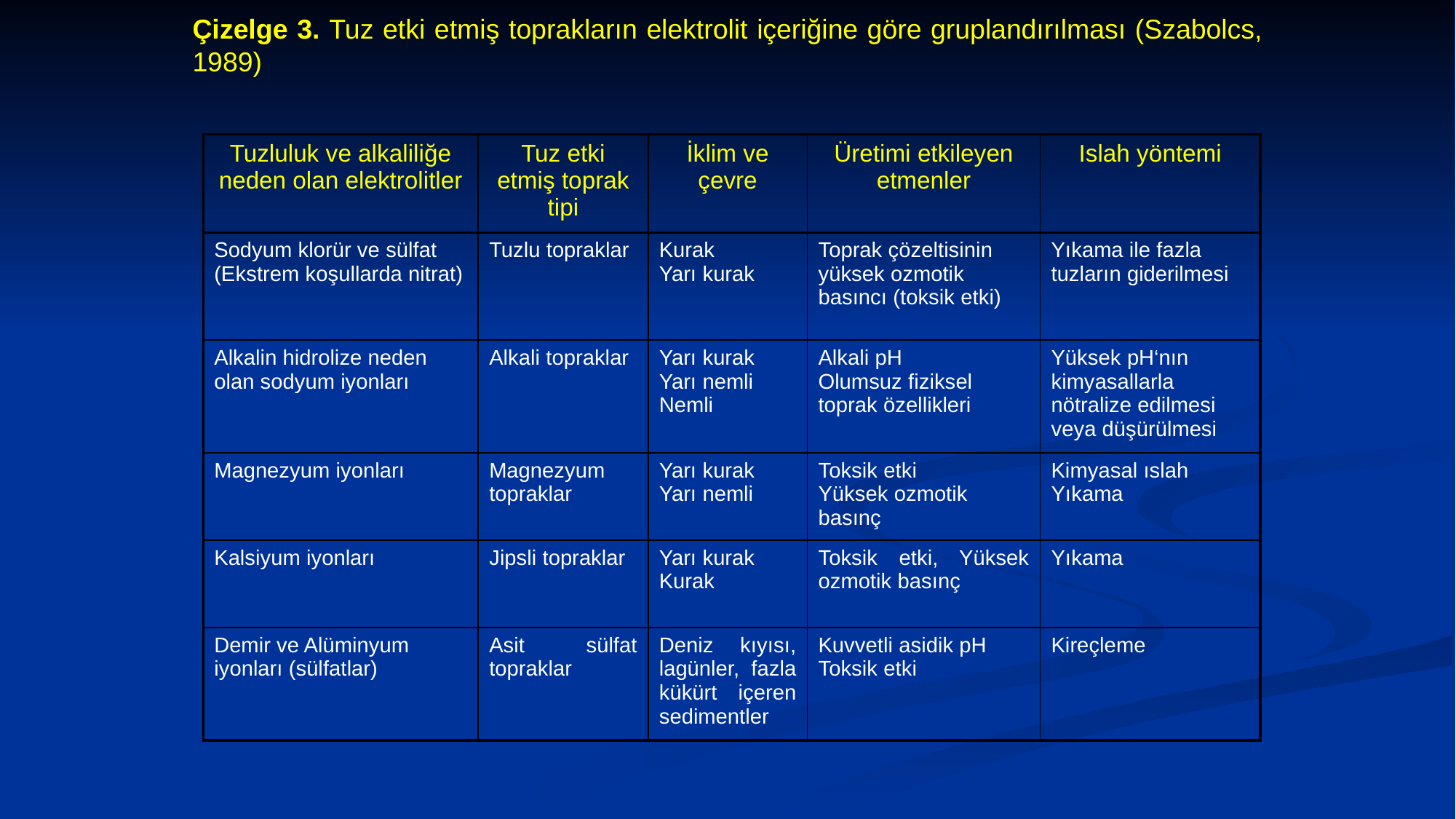

Çizelge 3. Tuz etki etmiş toprakların elektrolit içeriğine göre gruplandırılması (Szabolcs, 1989)
| Tuzluluk ve alkaliliğe neden olan elektrolitler | Tuz etki etmiş toprak tipi | İklim ve çevre | Üretimi etkileyen etmenler | Islah yöntemi |
| --- | --- | --- | --- | --- |
| Sodyum klorür ve sülfat (Ekstrem koşullarda nitrat) | Tuzlu topraklar | Kurak Yarı kurak | Toprak çözeltisinin yüksek ozmotik basıncı (toksik etki) | Yıkama ile fazla tuzların giderilmesi |
| Alkalin hidrolize neden olan sodyum iyonları | Alkali topraklar | Yarı kurak Yarı nemli Nemli | Alkali pH Olumsuz fiziksel toprak özellikleri | Yüksek pH‘nın kimyasallarla nötralize edilmesi veya düşürülmesi |
| Magnezyum iyonları | Magnezyum topraklar | Yarı kurak Yarı nemli | Toksik etki Yüksek ozmotik basınç | Kimyasal ıslah Yıkama |
| Kalsiyum iyonları | Jipsli topraklar | Yarı kurak Kurak | Toksik etki, Yüksek ozmotik basınç | Yıkama |
| Demir ve Alüminyum iyonları (sülfatlar) | Asit sülfat topraklar | Deniz kıyısı, lagünler, fazla kükürt içeren sedimentler | Kuvvetli asidik pH Toksik etki | Kireçleme |